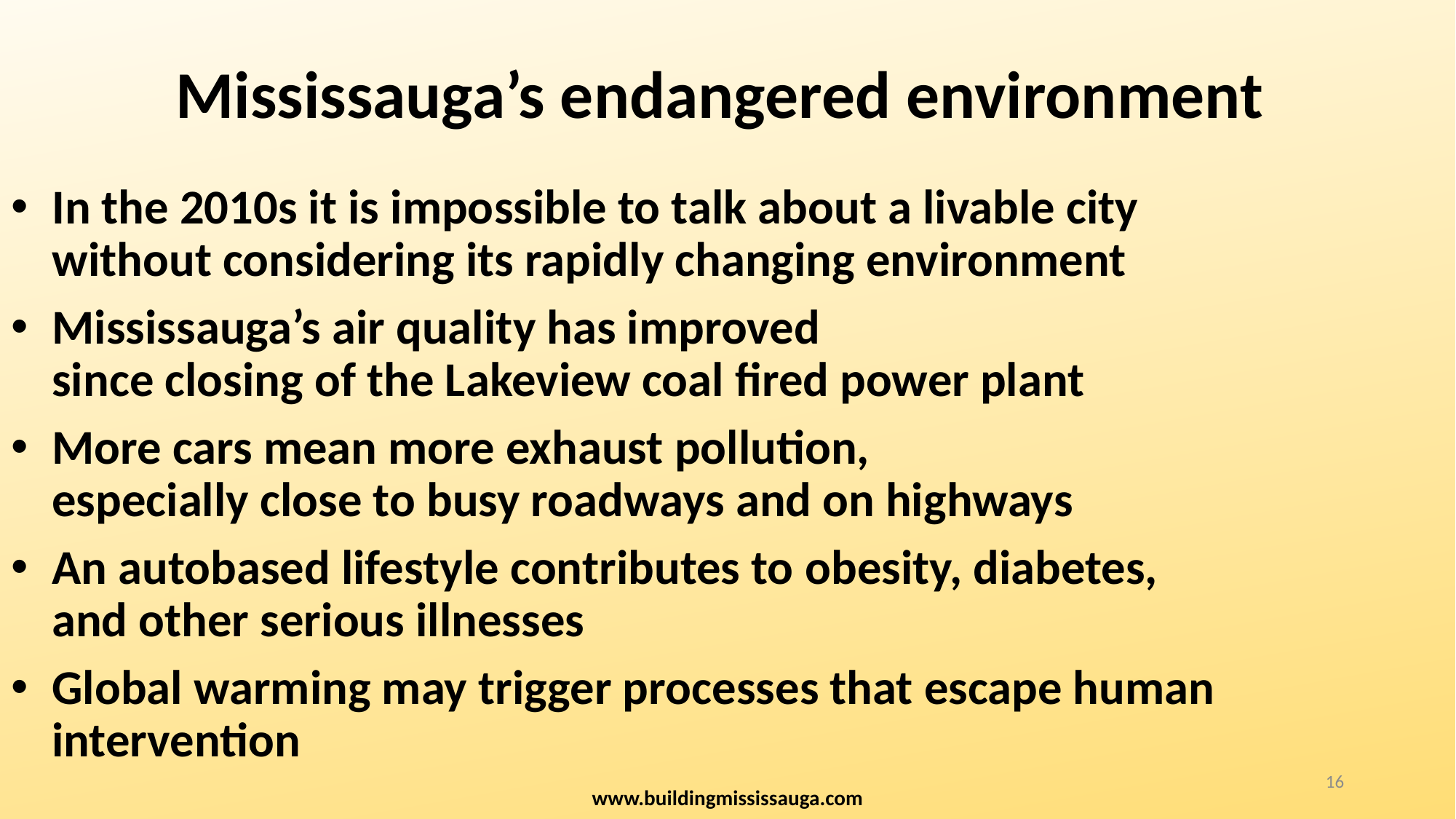

# Mississauga’s endangered environment
In the 2010s it is impossible to talk about a livable city
without considering its rapidly changing environment
Mississauga’s air quality has improved
since closing of the Lakeview coal fired power plant
More cars mean more exhaust pollution,
especially close to busy roadways and on highways
An autobased lifestyle contributes to obesity, diabetes,
and other serious illnesses
Global warming may trigger processes that escape human intervention

16
www.buildingmississauga.com